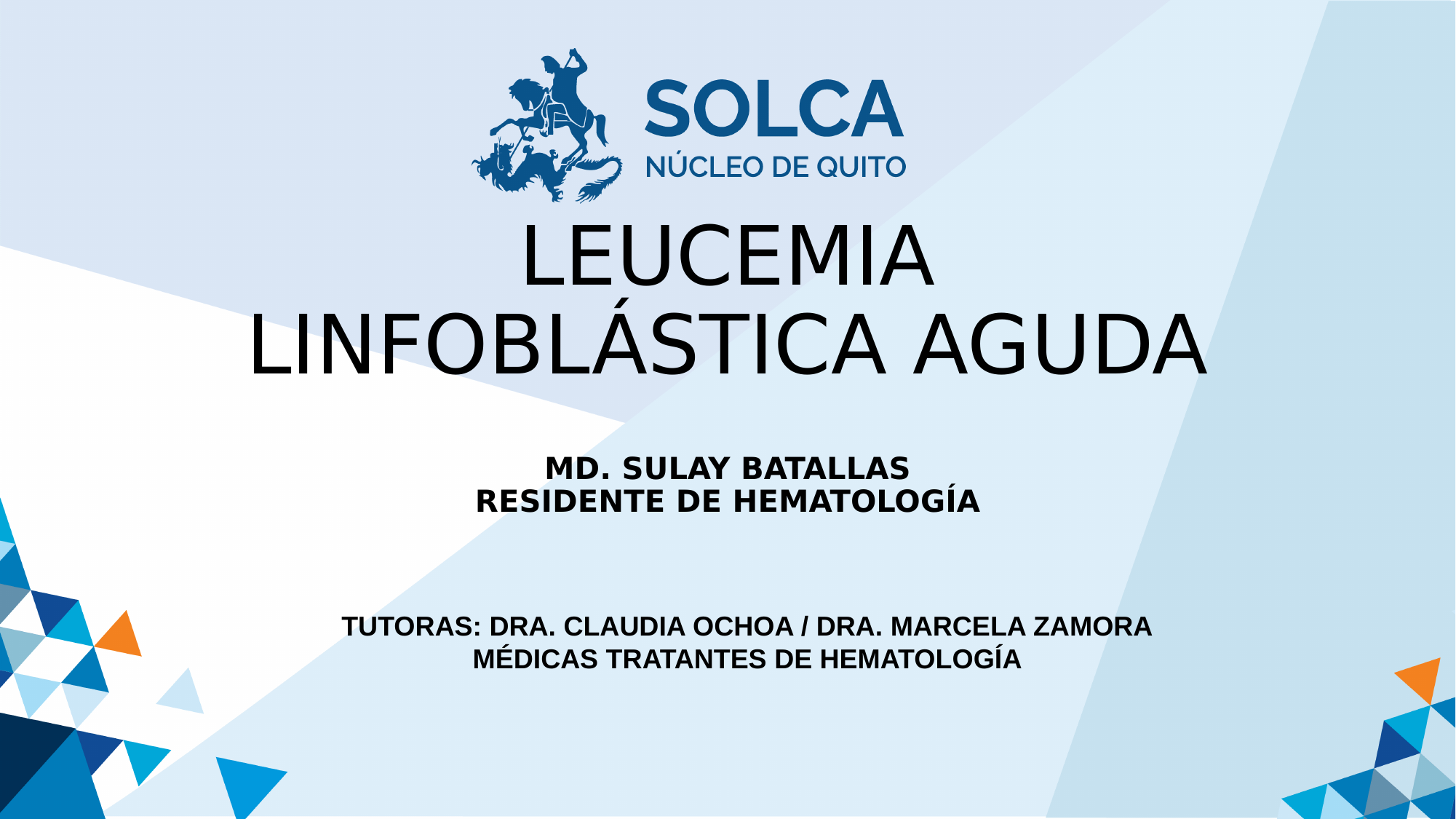

LEUCEMIA LINFOBLÁSTICA AGUDA
# MD. SULAY BATALLAS RESIDENTE DE HEMATOLOGÍA
TUTORAS: DRA. CLAUDIA OCHOA / DRA. MARCELA ZAMORA
MÉDICAS TRATANTES DE HEMATOLOGÍA